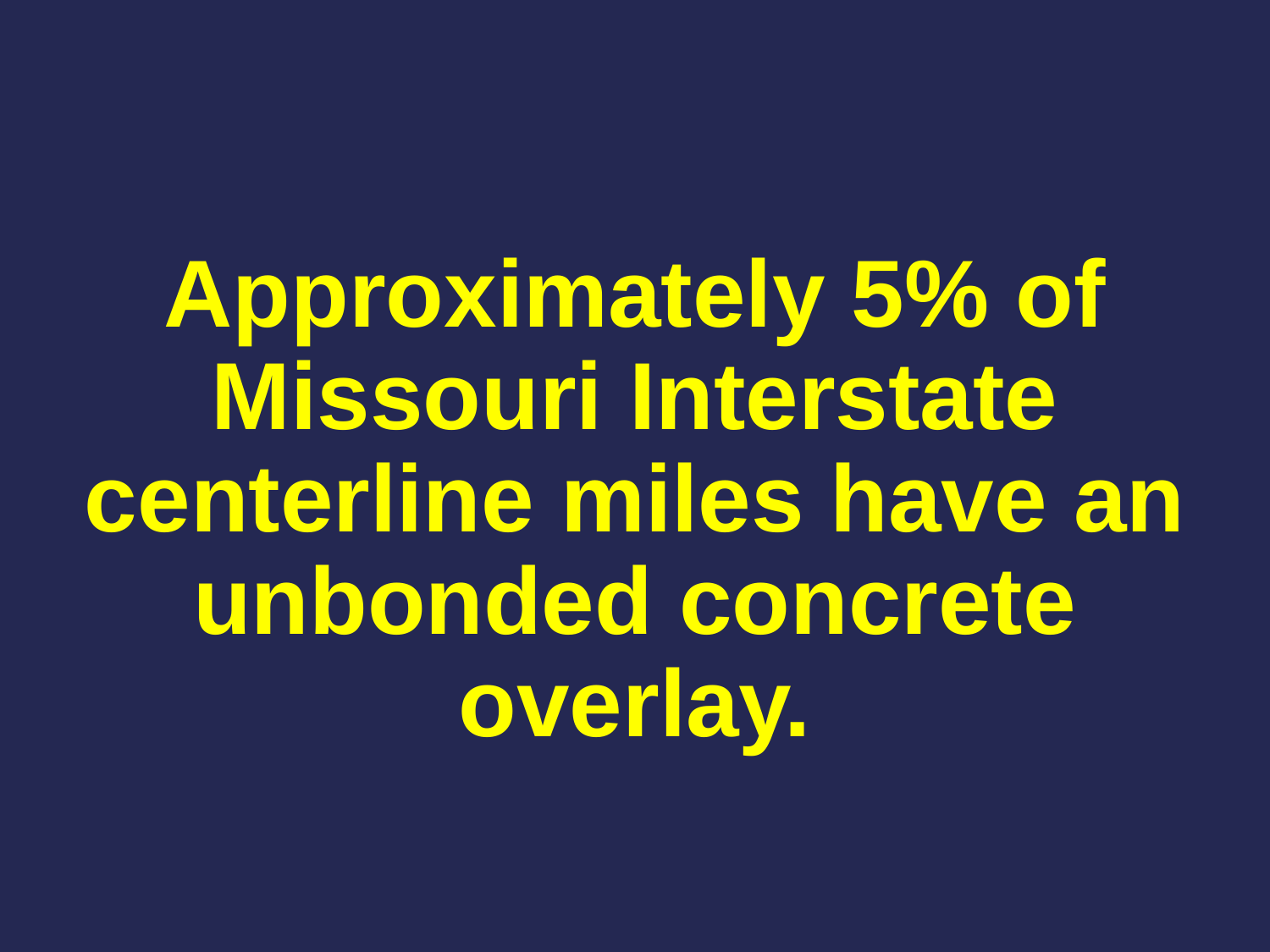

# Approximately 5% of Missouri Interstate centerline miles have an unbonded concrete overlay.